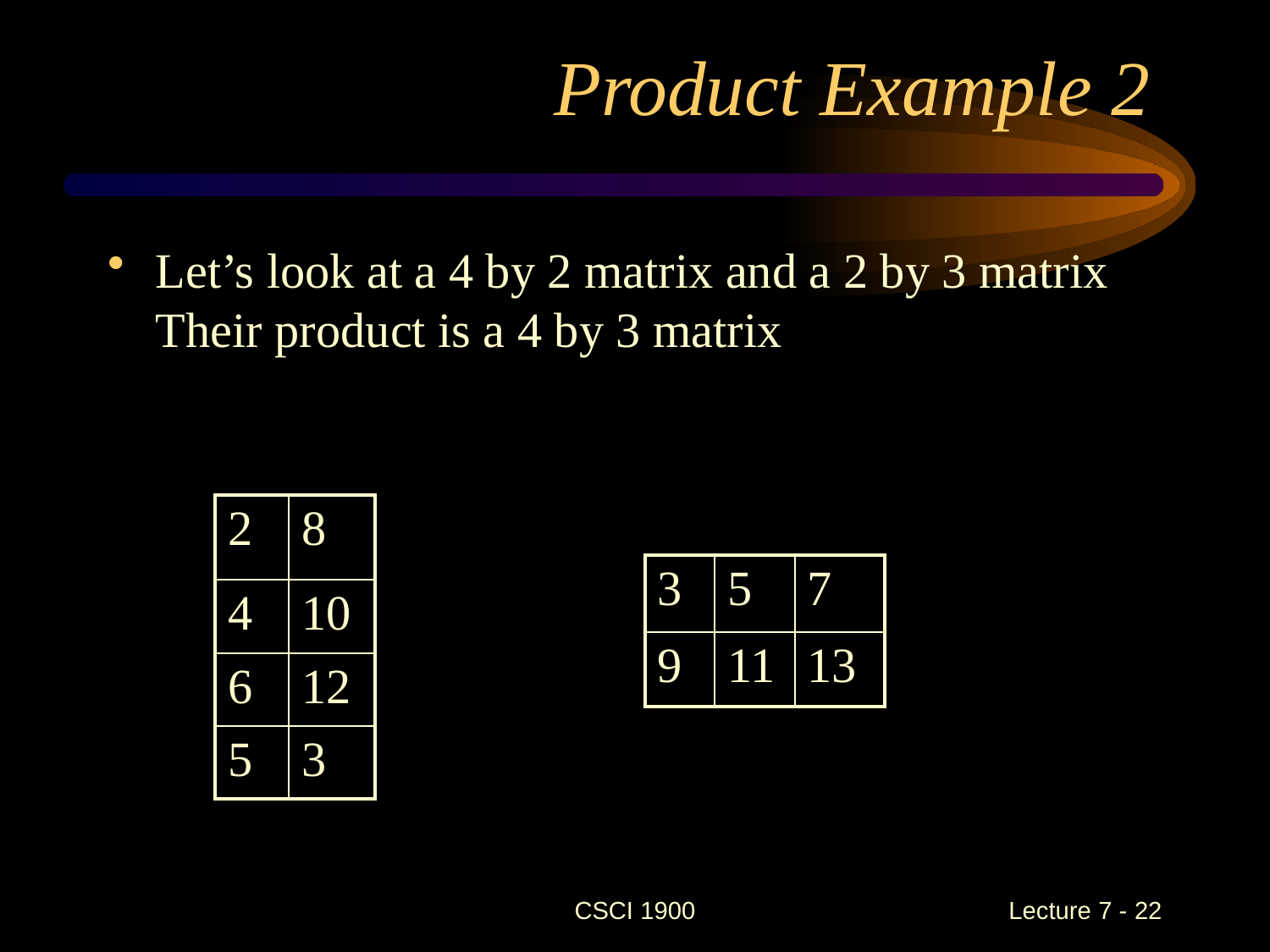

# Product Example 2
Let’s look at a 4 by 2 matrix and a 2 by 3 matrix  Their product is a 4 by 3 matrix
| 2 | 8 |
| --- | --- |
| 4 | 10 |
| 6 | 12 |
| 5 | 3 |
| 3 | 5 | 7 |
| --- | --- | --- |
| 9 | 11 | 13 |

CSCI 1900
 Lecture 7 - 22